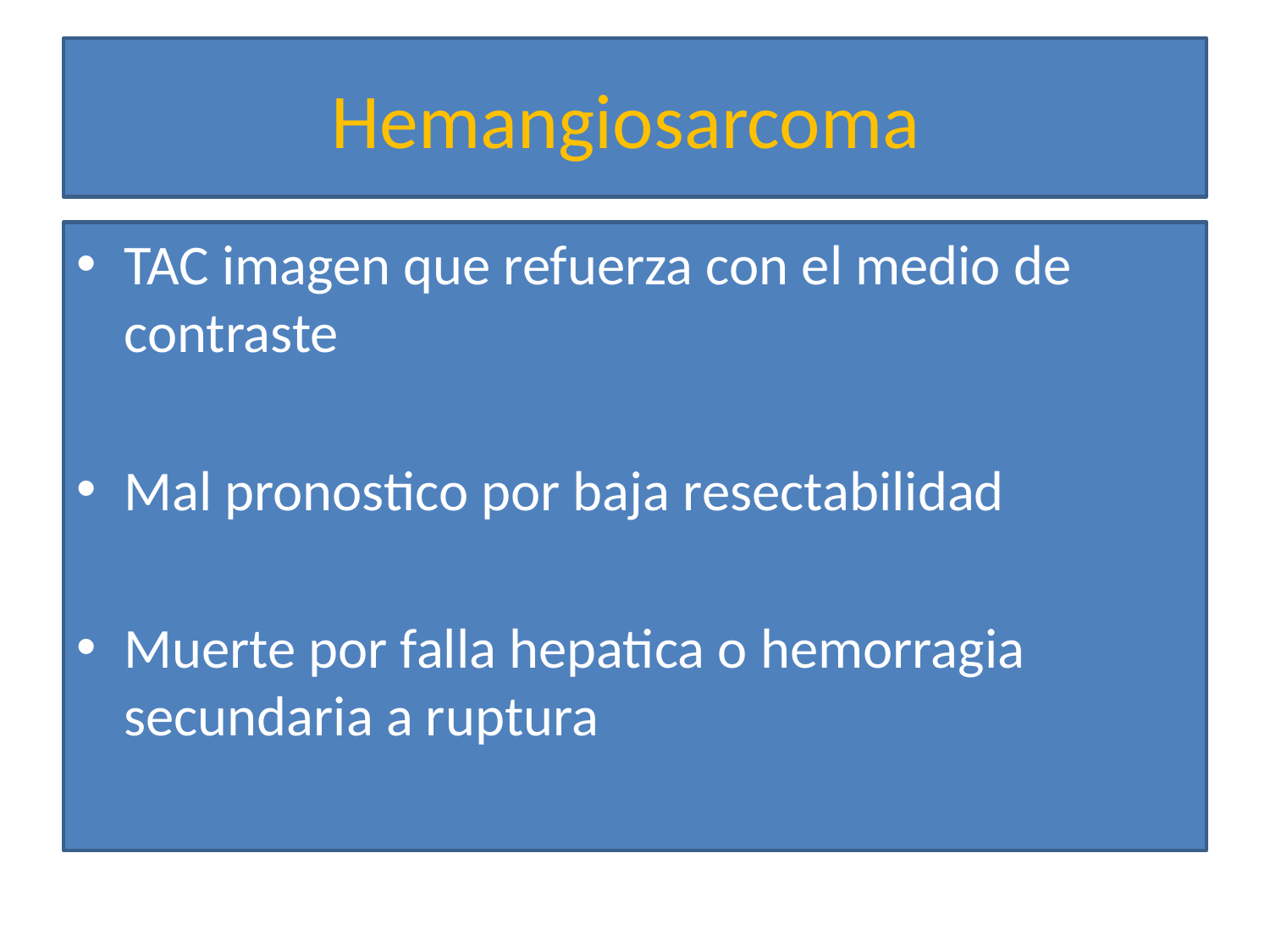

# Hemangiosarcoma
TAC imagen que refuerza con el medio de contraste

Mal pronostico por baja resectabilidad

Muerte por falla hepatica o hemorragia secundaria a ruptura